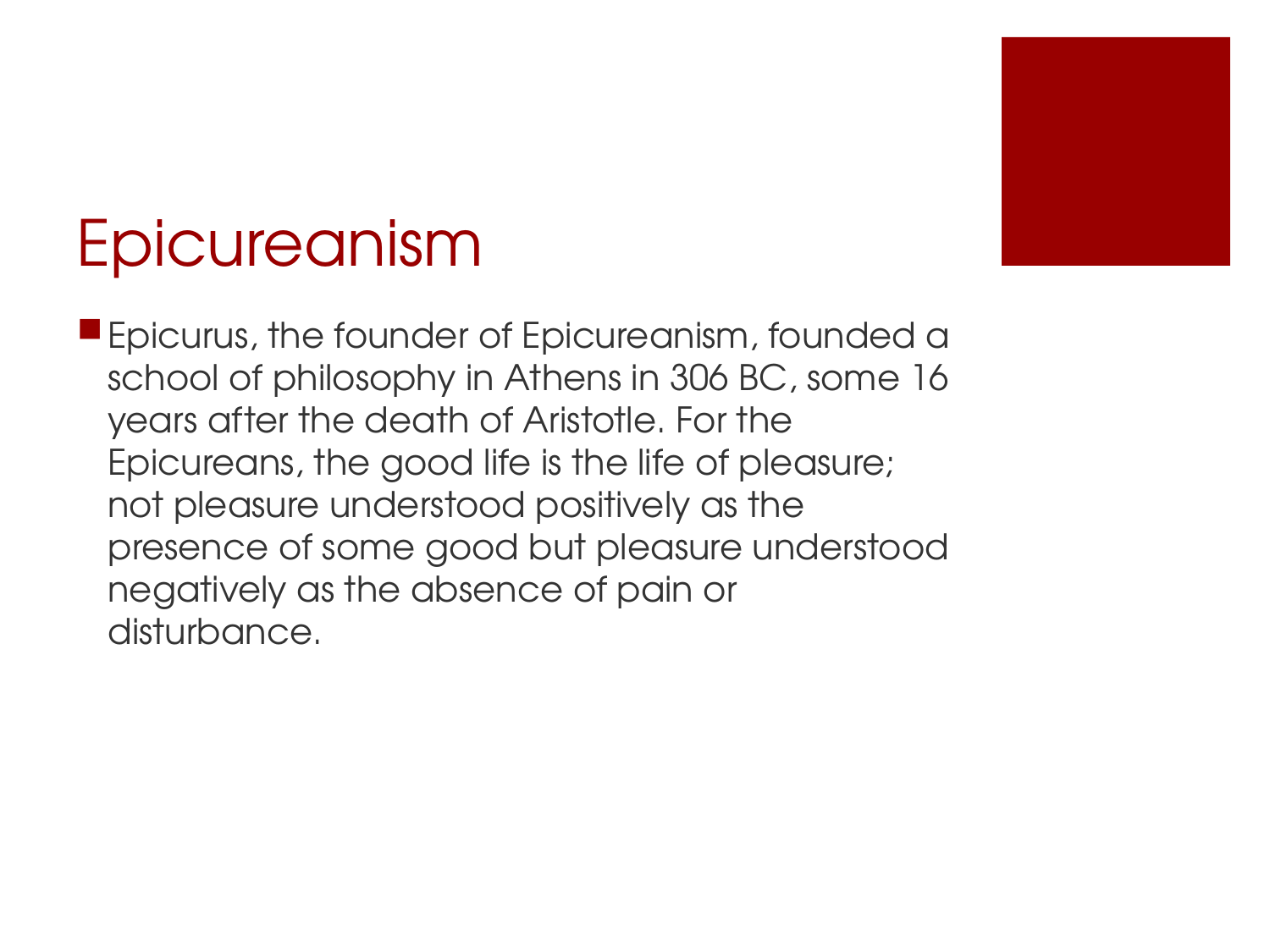

# Epicureanism
Epicurus, the founder of Epicureanism, founded a school of philosophy in Athens in 306 BC, some 16 years after the death of Aristotle. For the Epicureans, the good life is the life of pleasure; not pleasure understood positively as the presence of some good but pleasure understood negatively as the absence of pain or disturbance.